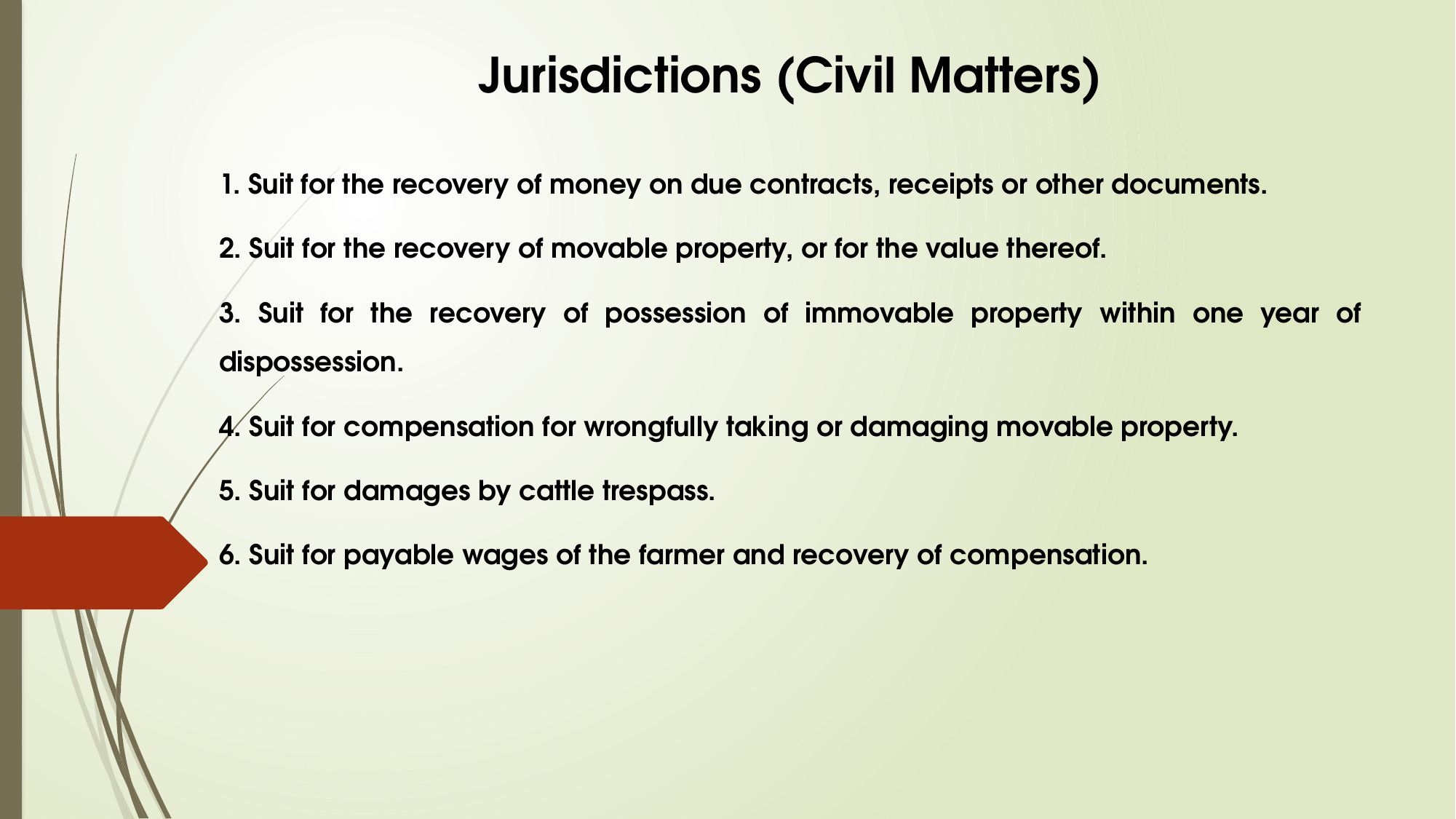

# Jurisdictions (Civil Matters)
1. Suit for the recovery of money on due contracts, receipts or other documents.
2. Suit for the recovery of movable property, or for the value thereof.
3. Suit for the recovery of possession of immovable property within one year of dispossession.
4. Suit for compensation for wrongfully taking or damaging movable property.
5. Suit for damages by cattle trespass.
6. Suit for payable wages of the farmer and recovery of compensation.